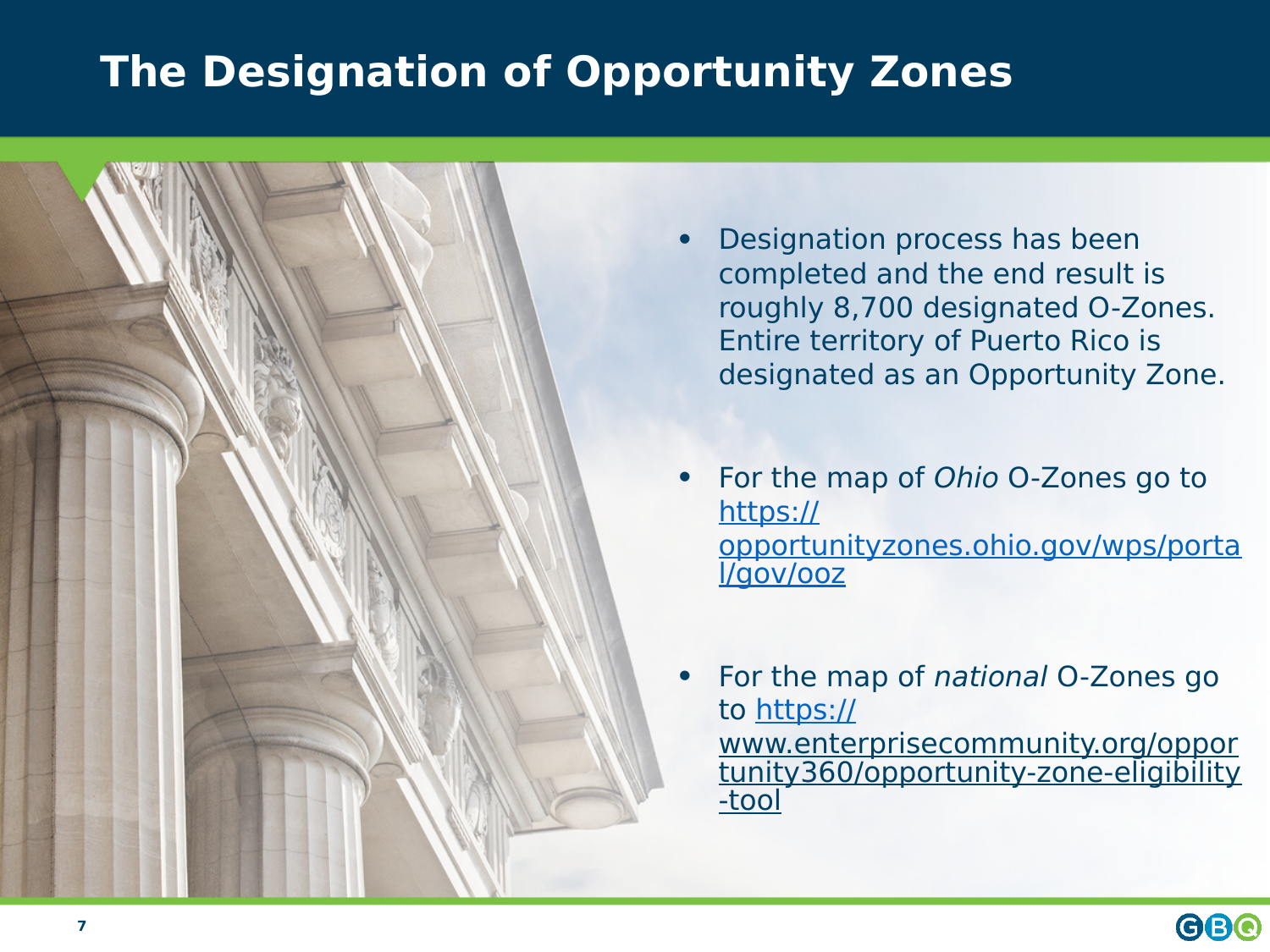

# The Designation of Opportunity Zones
Designation process has been completed and the end result is roughly 8,700 designated O-Zones. Entire territory of Puerto Rico is designated as an Opportunity Zone.

For the map of Ohio O-Zones go to https://opportunityzones.ohio.gov/wps/portal/gov/ooz

For the map of national O-Zones go to https://www.enterprisecommunity.org/opportunity360/opportunity-zone-eligibility-tool

7